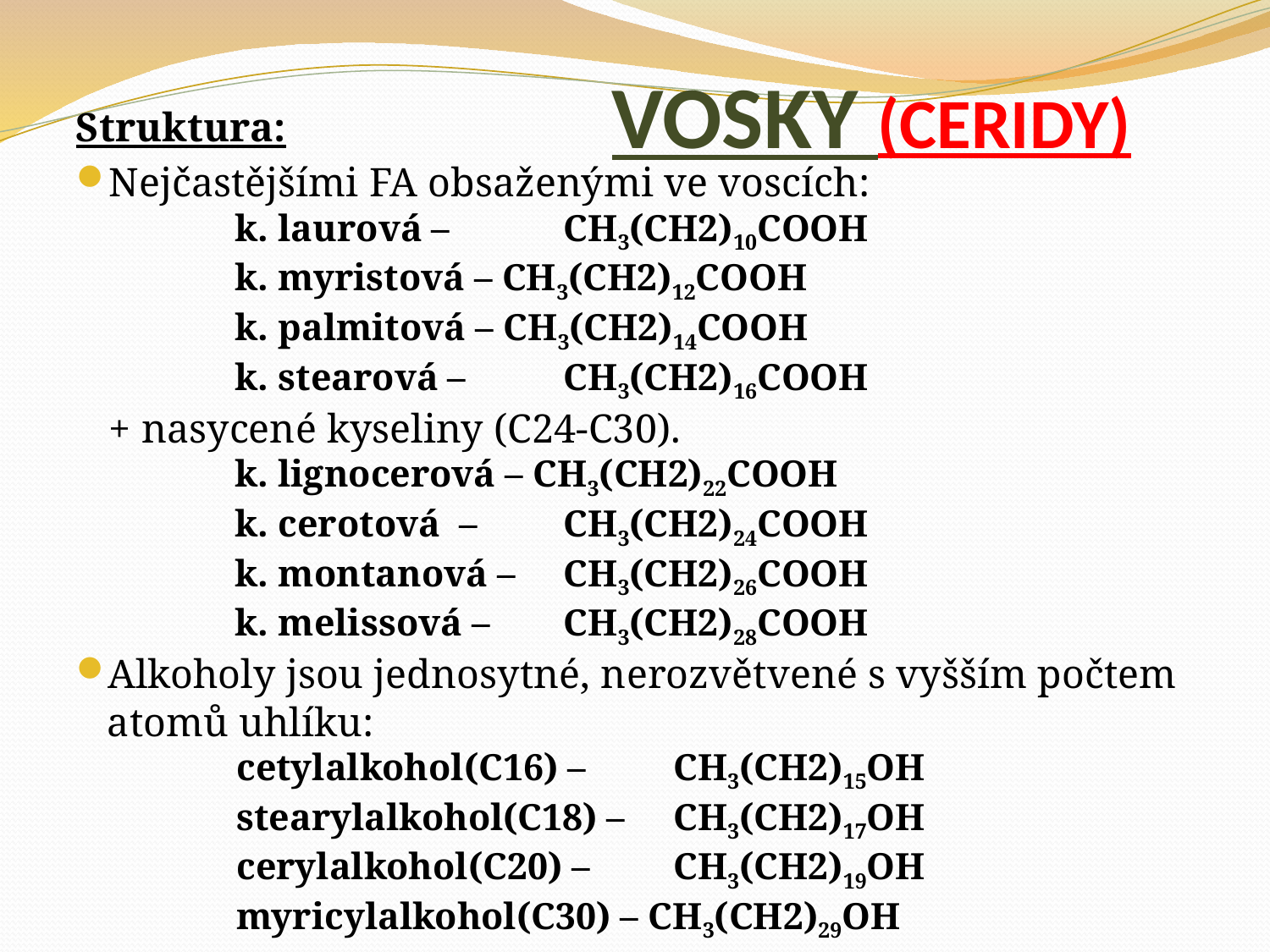

# VOSKY (CERIDY)
Struktura:
Nejčastějšími FA obsaženými ve voscích:
k. laurová – 	CH3(CH2)10COOH
k. myristová – CH3(CH2)12COOH
k. palmitová – CH3(CH2)14COOH
k. stearová – 	CH3(CH2)16COOH
+ nasycené kyseliny (C24-C30).
k. lignocerová – CH3(CH2)22COOH
k. cerotová  – 	CH3(CH2)24COOH
k. montanová – 	CH3(CH2)26COOH
k. melissová – 	CH3(CH2)28COOH
Alkoholy jsou jednosytné, nerozvětvené s vyšším počtem atomů uhlíku:
cetylalkohol(C16) –  	CH3(CH2)15OH
stearylalkohol(C18) – 	CH3(CH2)17OH
cerylalkohol(C20) – 	CH3(CH2)19OH myricylalkohol(C30) – CH3(CH2)29OH